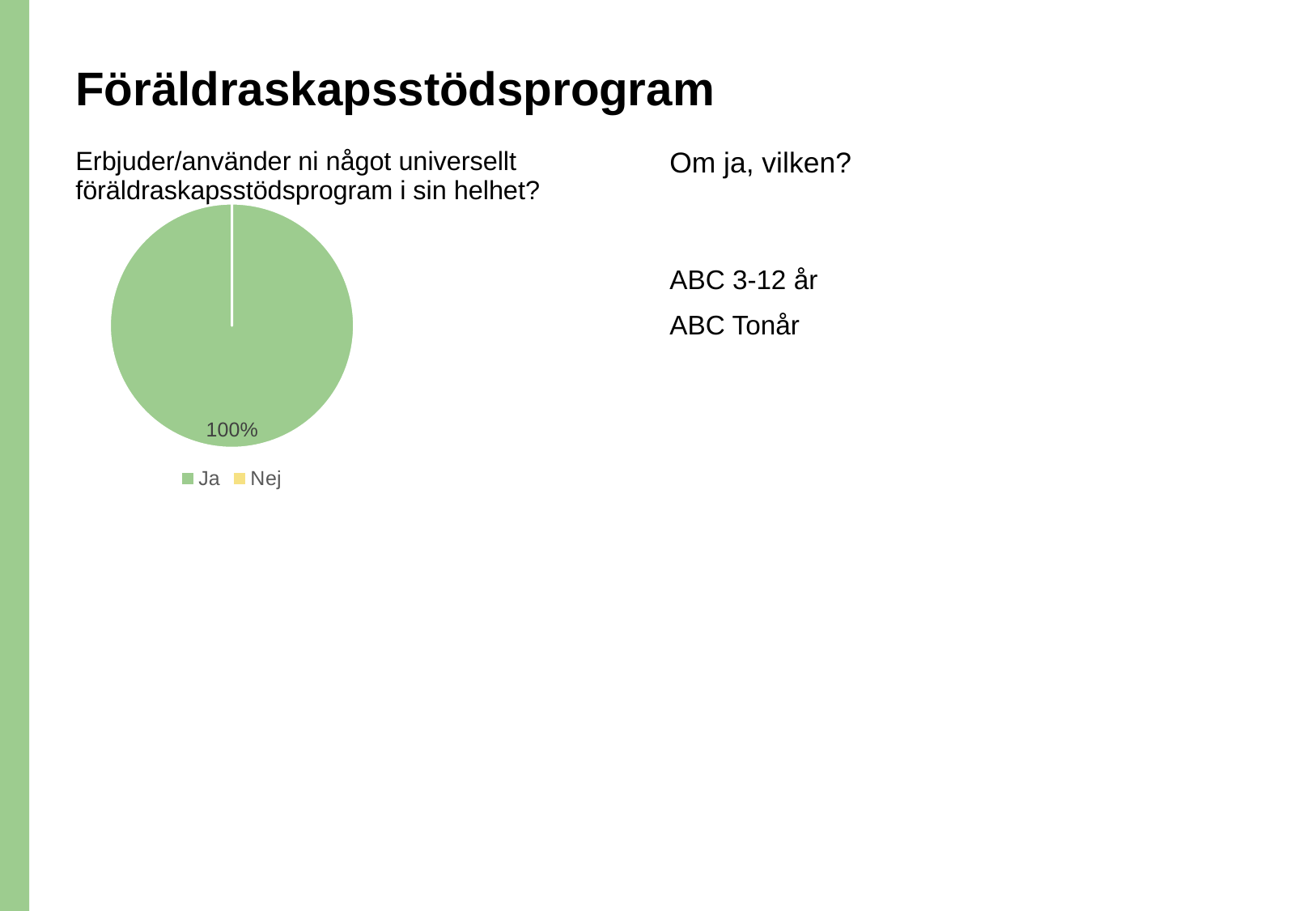

# Föräldraskapsstödsprogram
Erbjuder/använder ni något universellt föräldraskapsstödsprogram i sin helhet?
Om ja, vilken?

### Chart

| Category | 18. Erbjuder/använder ni något universellt föräldraskapsstödsprogram i sin helhet? |
|---|---|
| Ja | 1.0 |
| Nej | 0.0 |
ABC 3-12 år
ABC Tonår